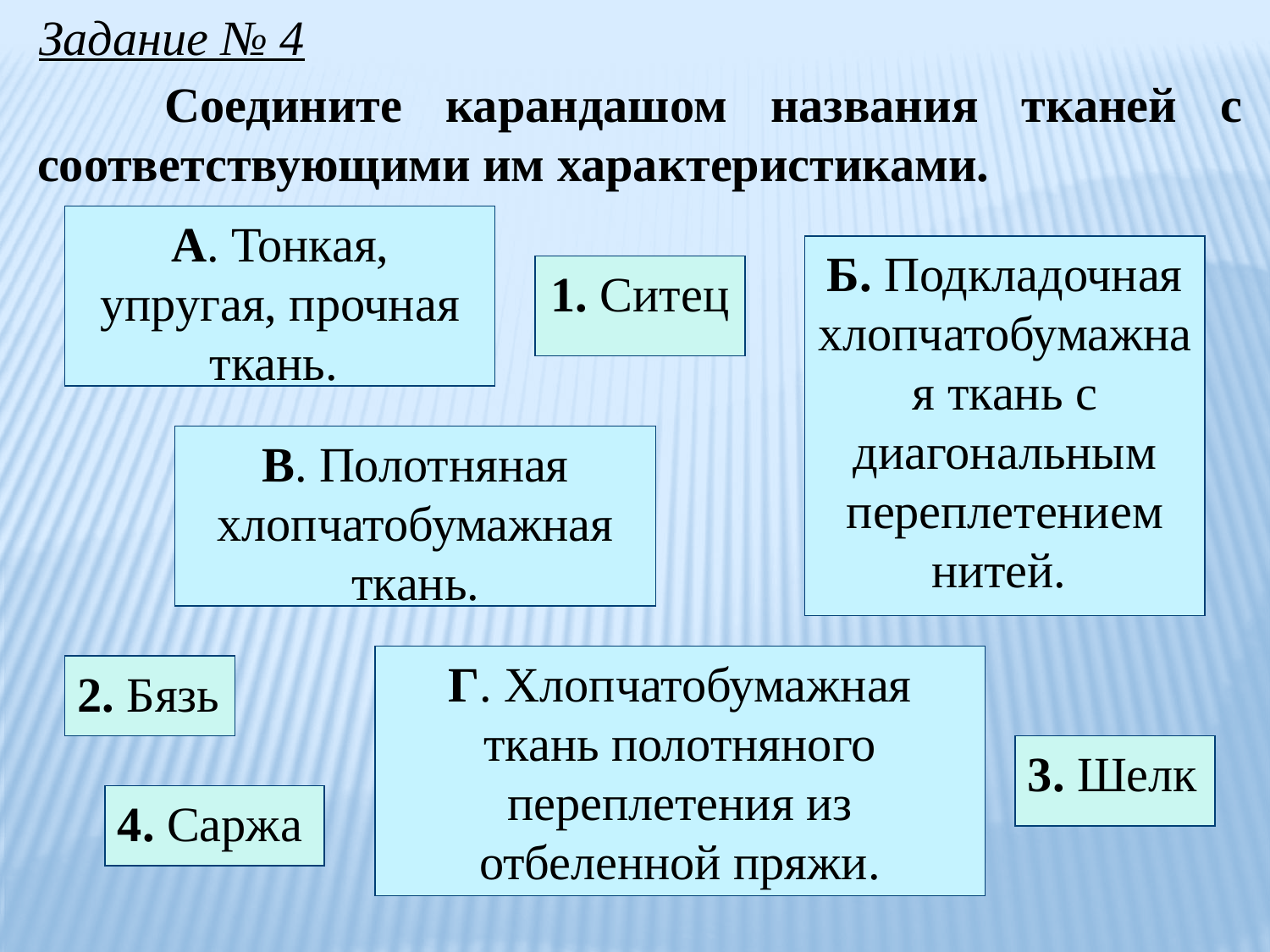

Задание № 4
	Соедините карандашом названия тканей с соответствующими им характеристиками.

А. Тонкая, упругая, прочная ткань.

Б. Подкладочная хлопчатобумажная ткань с диагональным переплетением нитей.
1. Ситец
В. Полотняная хлопчатобумажная ткань.

Г. Хлопчатобумажная ткань полотняного переплетения из отбеленной пряжи.

2. Бязь
3. Шелк
4. Саржа